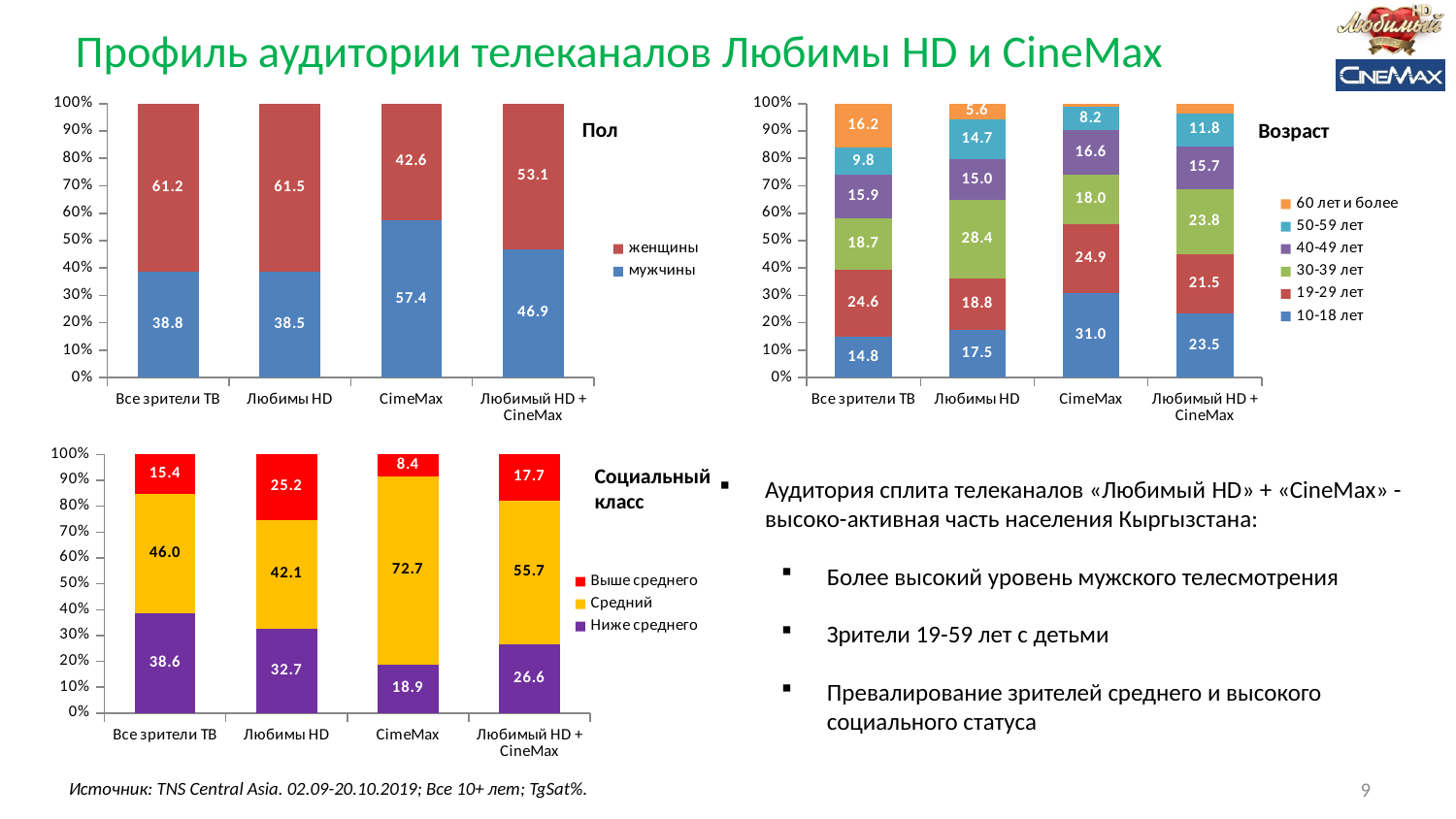

# Профиль аудитории телеканалов Любимы HD и CineMax

### Chart

| Category | мужчины | женщины |
|---|---|---|
| Все зрители ТВ | 38.8 | 61.2 |
| Любимы HD | 38.5 | 61.5 |
| CimeMax | 57.4 | 42.6 |
| Любимый HD + CineMax | 46.9 | 53.1 |

### Chart

| Category | 10-18 лет | 19-29 лет | 30-39 лет | 40-49 лет | 50-59 лет | 60 лет и более |
|---|---|---|---|---|---|---|
| Все зрители ТВ | 14.8 | 24.6 | 18.7 | 15.9 | 9.8 | 16.2 |
| Любимы HD | 17.5 | 18.8 | 28.4 | 15.0 | 14.7 | 5.6 |
| CimeMax | 31.0 | 24.9 | 18.0 | 16.6 | 8.2 | 1.3 |
| Любимый HD + CineMax | 23.5 | 21.5 | 23.8 | 15.7 | 11.8 | 3.7 |
Пол
Возраст

### Chart

| Category | Ниже среднего | Средний | Выше среднего |
|---|---|---|---|
| Все зрители ТВ | 38.6 | 46.0 | 15.4 |
| Любимы HD | 32.7 | 42.1 | 25.2 |
| CimeMax | 18.9 | 72.7 | 8.4 |
| Любимый HD + CineMax | 26.6 | 55.7 | 17.7 |
Социальный
класс
Аудитория сплита телеканалов «Любимый HD» + «CineMax» - высоко-активная часть населения Кыргызстана:

Более высокий уровень мужского телесмотрения

Зрители 19-59 лет с детьми

Превалирование зрителей среднего и высокого социального статуса

9
Источник: TNS Central Asia. 02.09-20.10.2019; Все 10+ лет; TgSat%.